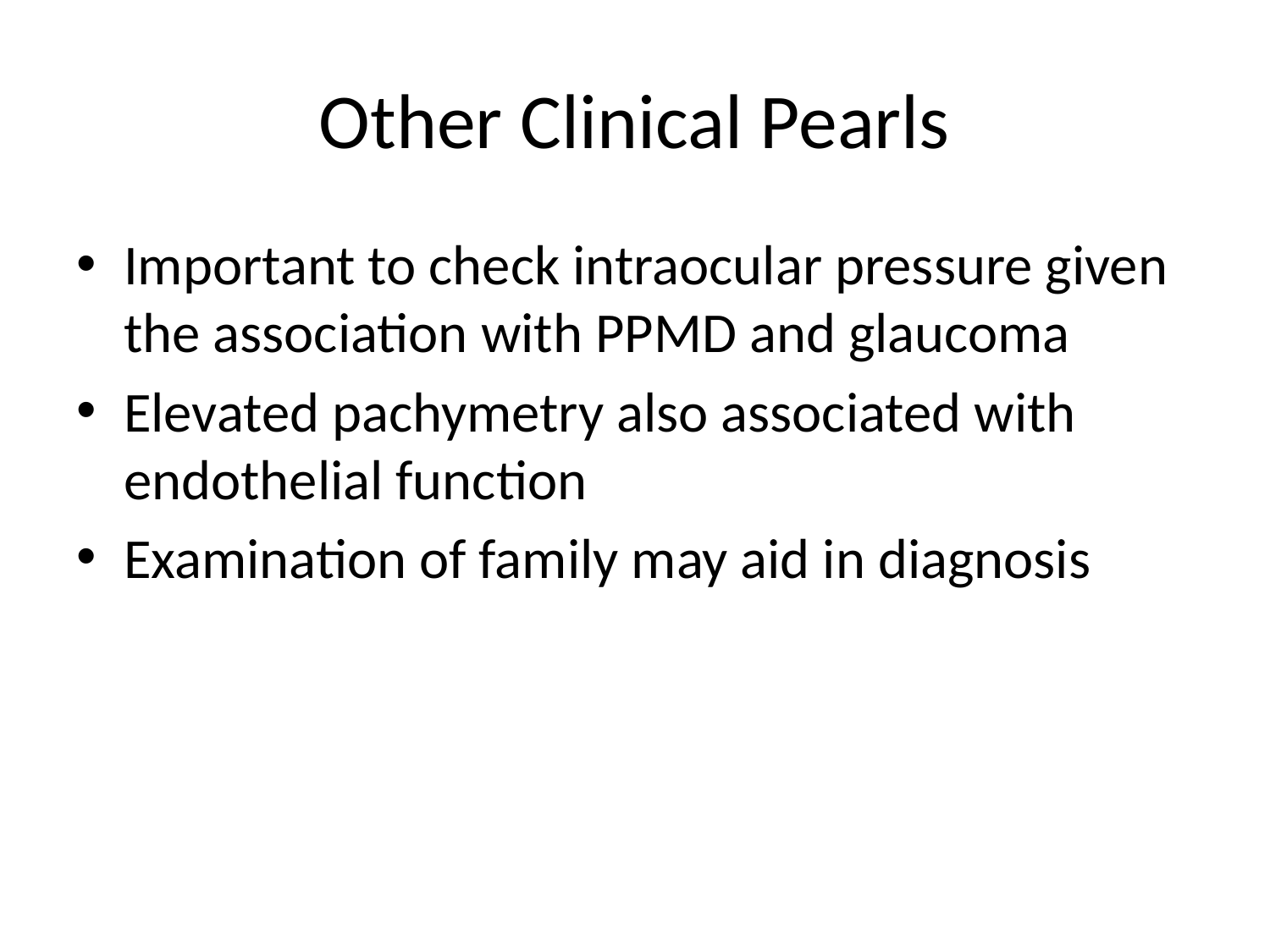

# Other Clinical Pearls
Important to check intraocular pressure given the association with PPMD and glaucoma
Elevated pachymetry also associated with endothelial function
Examination of family may aid in diagnosis